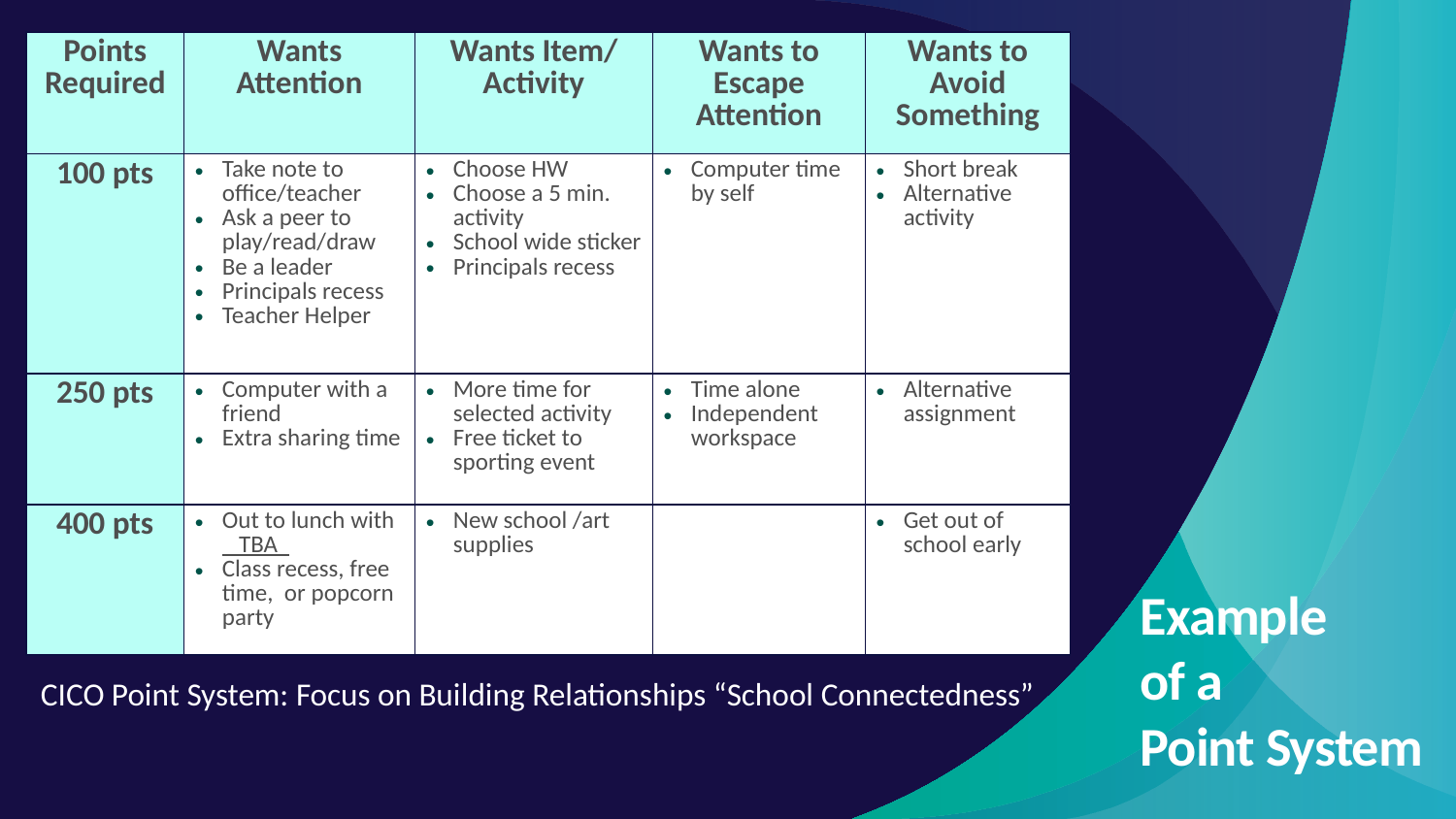

| Points Required | Wants Attention | Wants Item/ Activity | Wants to Escape Attention | Wants to Avoid Something |
| --- | --- | --- | --- | --- |
| 100 pts | Take note to office/teacher Ask a peer to play/read/draw Be a leader Principals recess Teacher Helper | Choose HW Choose a 5 min. activity School wide sticker Principals recess | Computer time by self | Short break Alternative activity |
| 250 pts | Computer with a friend Extra sharing time | More time for selected activity Free ticket to sporting event | Time alone Independent workspace | Alternative assignment |
| 400 pts | Out to lunch with TBA Class recess, free time, or popcorn party | New school /art supplies |  | Get out of school early |
Example
of a
Point System
CICO Point System: Focus on Building Relationships “School Connectedness”